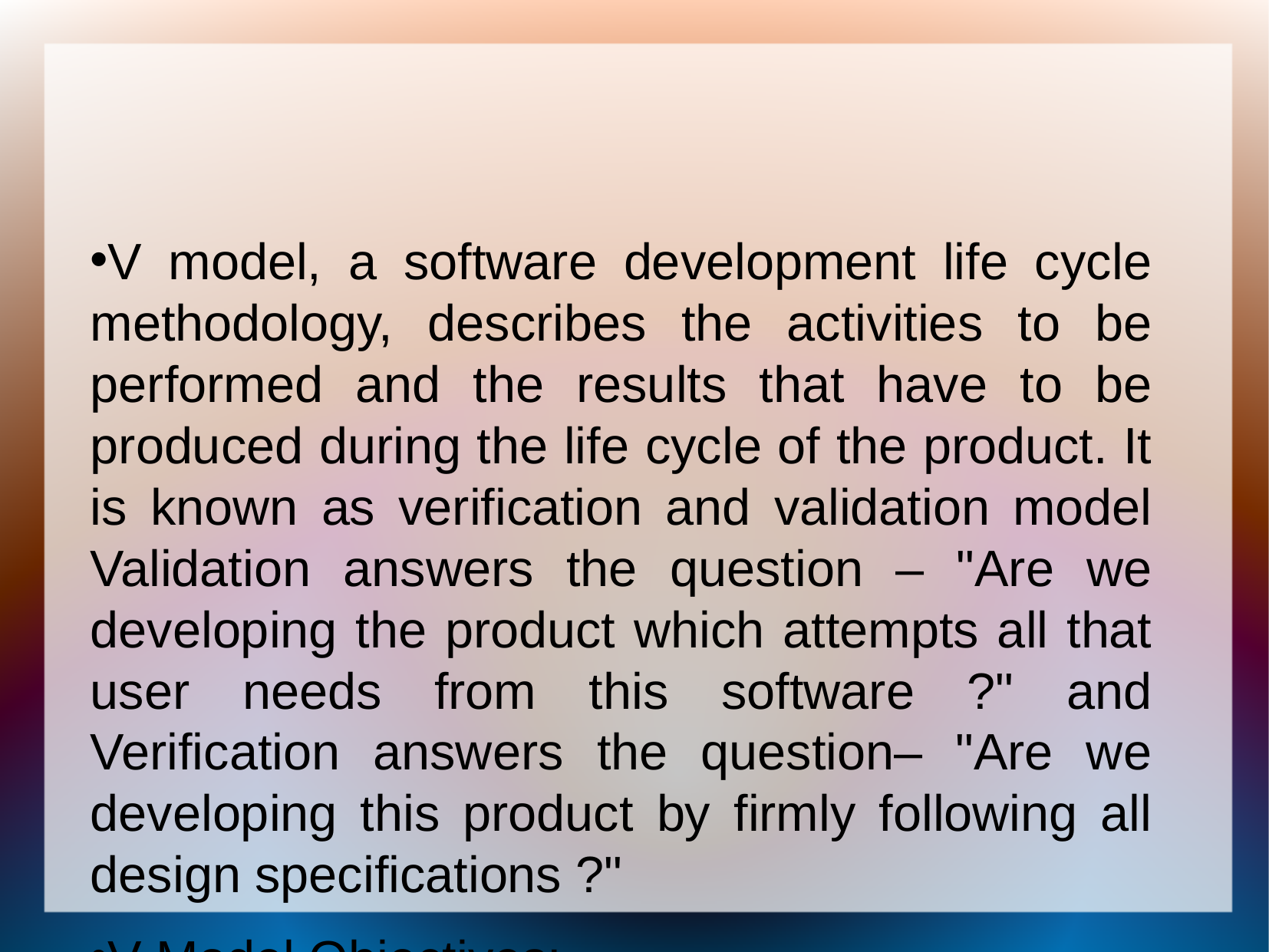

V model, a software development life cycle methodology, describes the activities to be performed and the results that have to be produced during the life cycle of the product. It is known as verification and validation model Validation answers the question – "Are we developing the product which attempts all that user needs from this software ?" and Verification answers the question– "Are we developing this product by firmly following all design specifications ?"
V-Model Objectives:
Project Risks Minimization
Guaranteed Quality
Total Cost reduction of the Entire Project
Improved Communication between all Parties Involved